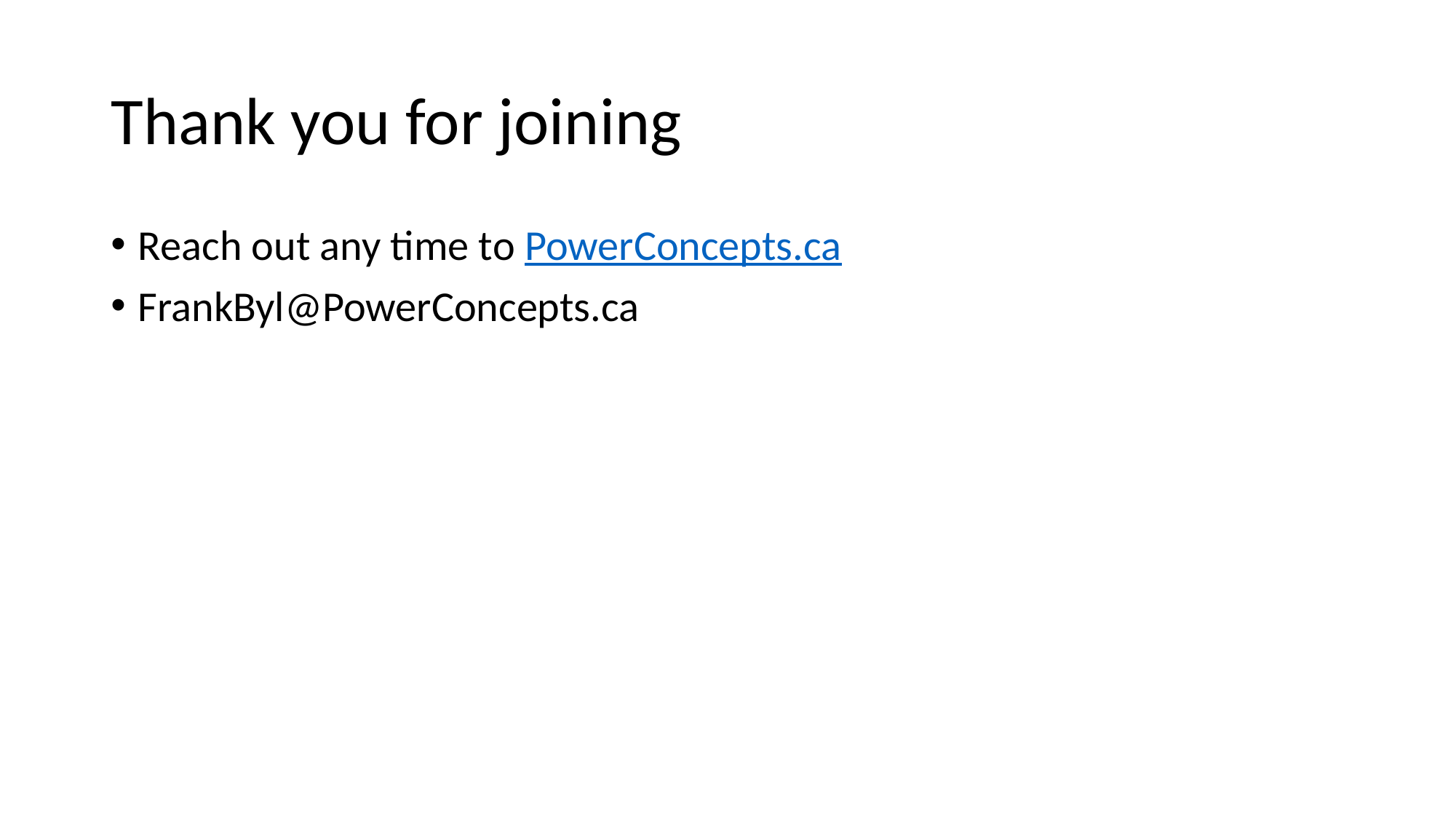

# Thank you for joining
Reach out any time to PowerConcepts.ca
FrankByl@PowerConcepts.ca